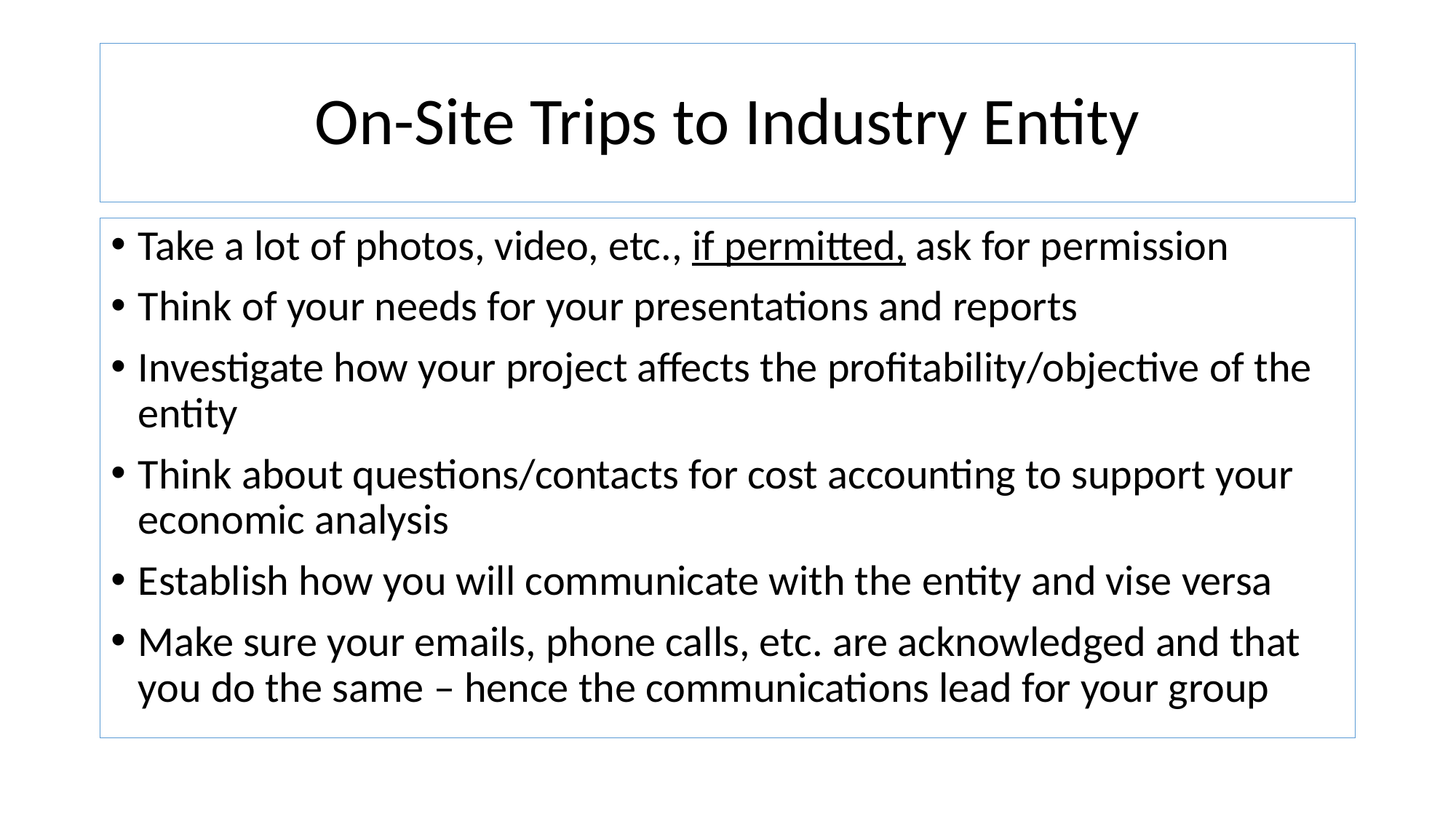

# On-Site Trips to Industry Entity
Take a lot of photos, video, etc., if permitted, ask for permission
Think of your needs for your presentations and reports
Investigate how your project affects the profitability/objective of the entity
Think about questions/contacts for cost accounting to support your economic analysis
Establish how you will communicate with the entity and vise versa
Make sure your emails, phone calls, etc. are acknowledged and that you do the same – hence the communications lead for your group